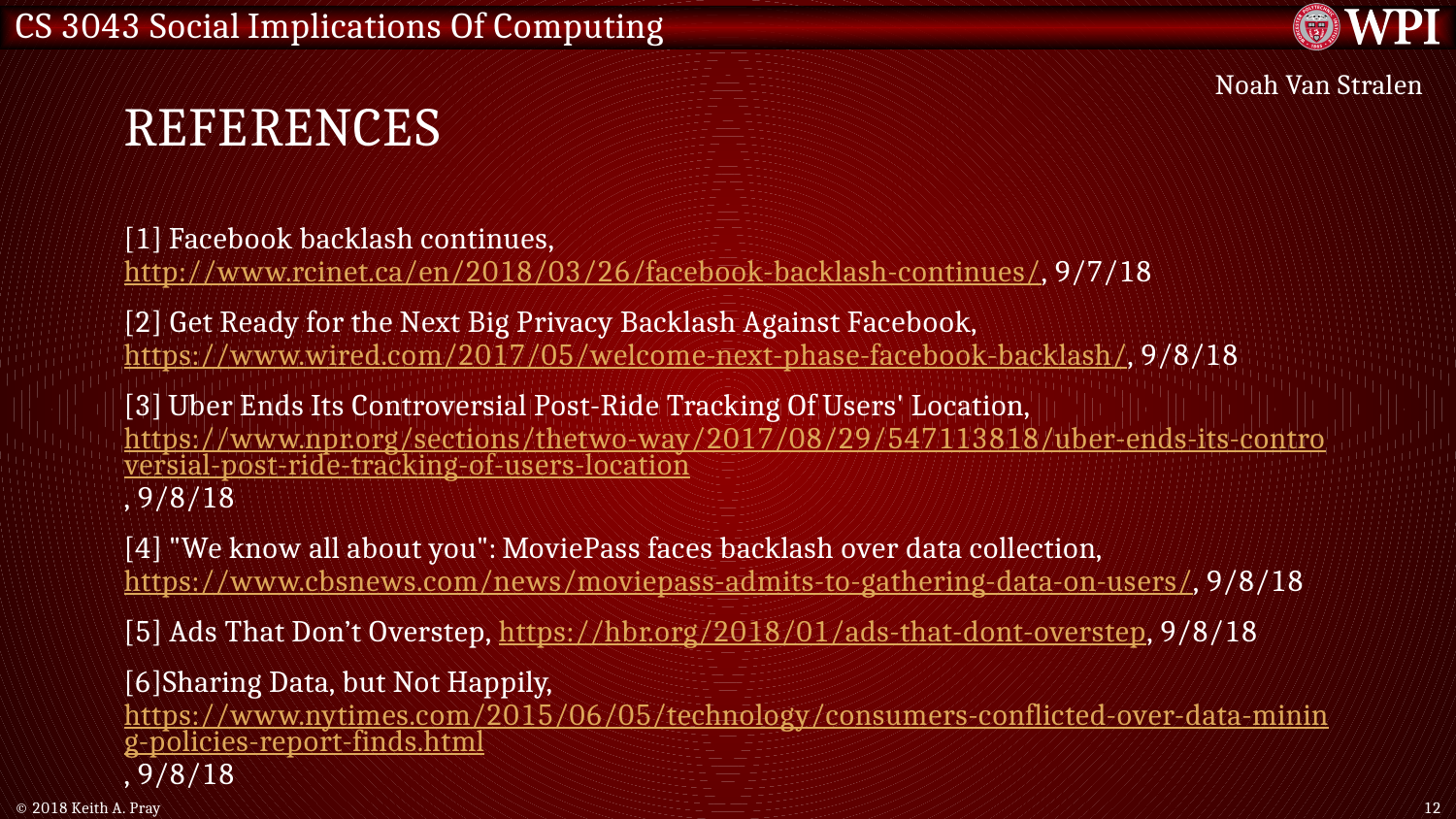

# References
Noah Van Stralen
[1] Facebook backlash continues,  http://www.rcinet.ca/en/2018/03/26/facebook-backlash-continues/, 9/7/18
[2] Get Ready for the Next Big Privacy Backlash Against Facebook, https://www.wired.com/2017/05/welcome-next-phase-facebook-backlash/, 9/8/18
[3] Uber Ends Its Controversial Post-Ride Tracking Of Users' Location, https://www.npr.org/sections/thetwo-way/2017/08/29/547113818/uber-ends-its-controversial-post-ride-tracking-of-users-location, 9/8/18
[4] "We know all about you": MoviePass faces backlash over data collection, https://www.cbsnews.com/news/moviepass-admits-to-gathering-data-on-users/, 9/8/18
[5] Ads That Don’t Overstep, https://hbr.org/2018/01/ads-that-dont-overstep, 9/8/18
[6]Sharing Data, but Not Happily, https://www.nytimes.com/2015/06/05/technology/consumers-conflicted-over-data-mining-policies-report-finds.html, 9/8/18
© 2018 Keith A. Pray
12